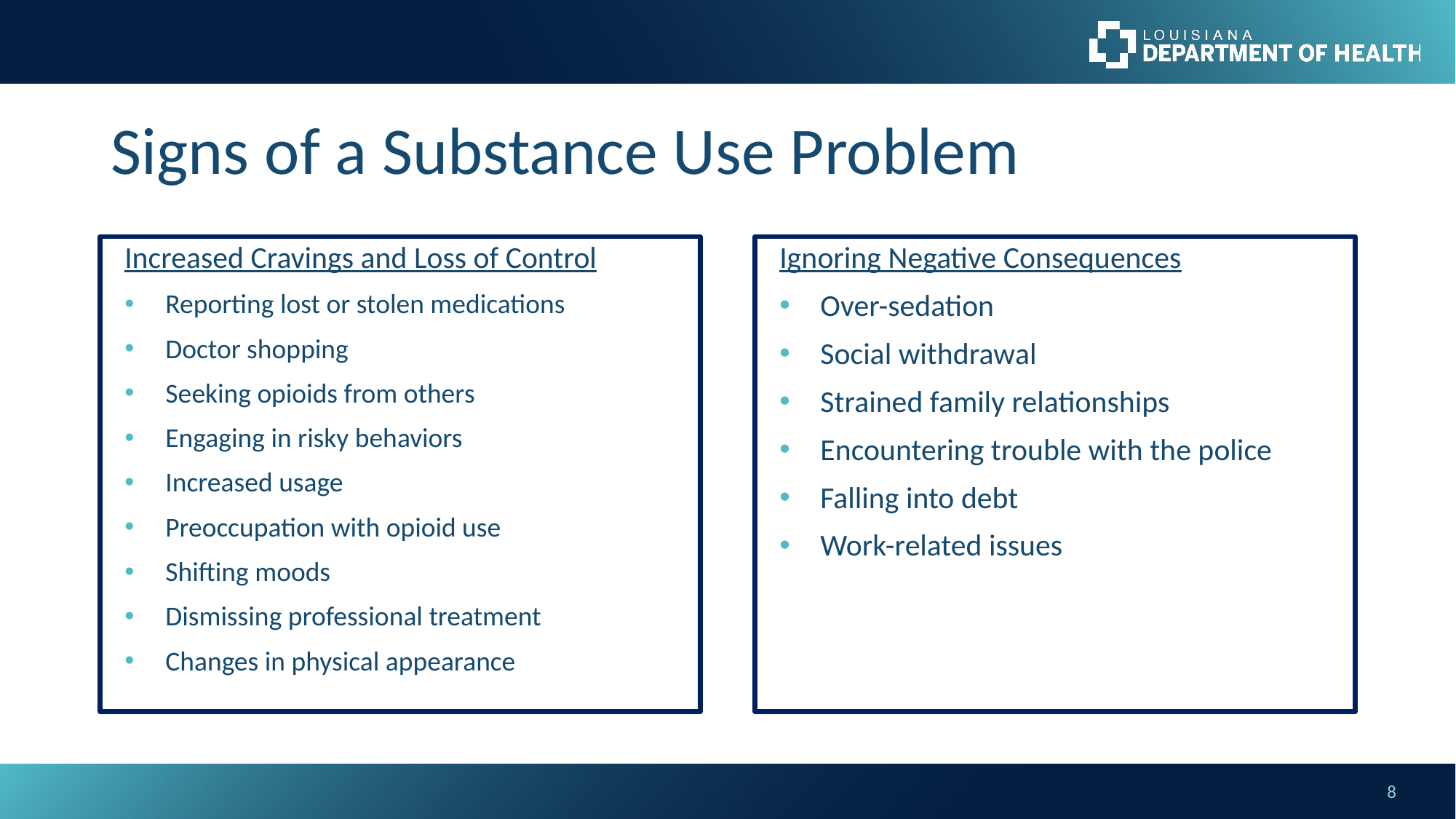

# Signs of a Substance Use Problem
Increased Cravings and Loss of Control
Reporting lost or stolen medications
Doctor shopping
Seeking opioids from others
Engaging in risky behaviors
Increased usage
Preoccupation with opioid use
Shifting moods
Dismissing professional treatment
Changes in physical appearance
Ignoring Negative Consequences
Over-sedation
Social withdrawal
Strained family relationships
Encountering trouble with the police
Falling into debt
Work-related issues
8